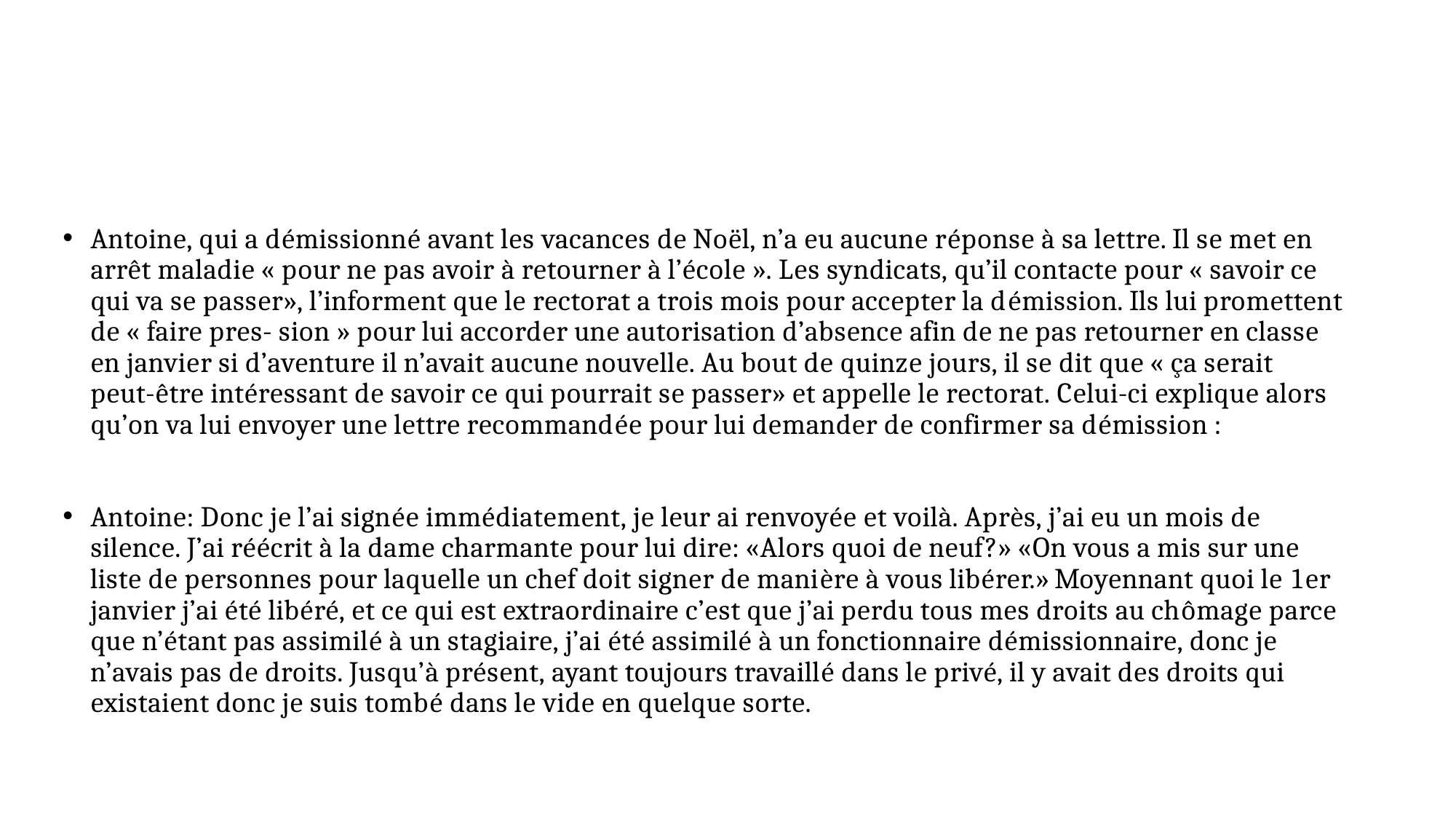

#
Antoine, qui a démissionné avant les vacances de Noël, n’a eu aucune réponse à sa lettre. Il se met en arrêt maladie « pour ne pas avoir à retourner à l’école ». Les syndicats, qu’il contacte pour « savoir ce qui va se passer», l’informent que le rectorat a trois mois pour accepter la démission. Ils lui promettent de « faire pres- sion » pour lui accorder une autorisation d’absence afin de ne pas retourner en classe en janvier si d’aventure il n’avait aucune nouvelle. Au bout de quinze jours, il se dit que « ça serait peut-être intéressant de savoir ce qui pourrait se passer» et appelle le rectorat. Celui-ci explique alors qu’on va lui envoyer une lettre recommandée pour lui demander de confirmer sa démission :

Antoine: Donc je l’ai signée immédiatement, je leur ai renvoyée et voilà. Après, j’ai eu un mois de silence. J’ai réécrit à la dame charmante pour lui dire: «Alors quoi de neuf?» «On vous a mis sur une liste de personnes pour laquelle un chef doit signer de manière à vous libérer.» Moyennant quoi le 1er janvier j’ai été libéré, et ce qui est extraordinaire c’est que j’ai perdu tous mes droits au chômage parce que n’étant pas assimilé à un stagiaire, j’ai été assimilé à un fonctionnaire démissionnaire, donc je n’avais pas de droits. Jusqu’à présent, ayant toujours travaillé dans le privé, il y avait des droits qui existaient donc je suis tombé dans le vide en quelque sorte.